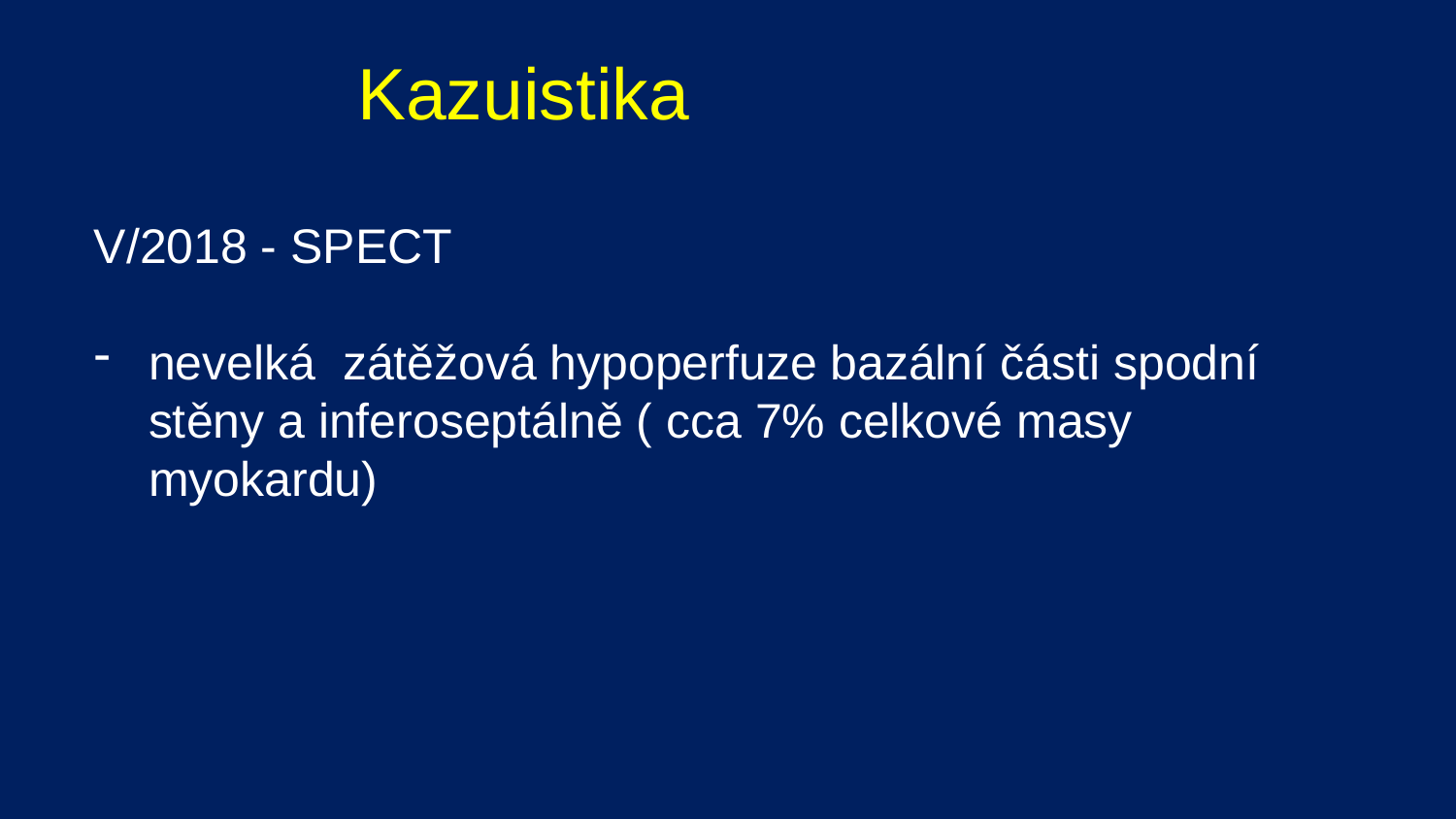

Kazuistika
V/2018 - SPECT

nevelká  zátěžová hypoperfuze bazální části spodní stěny a inferoseptálně ( cca 7% celkové masy myokardu)